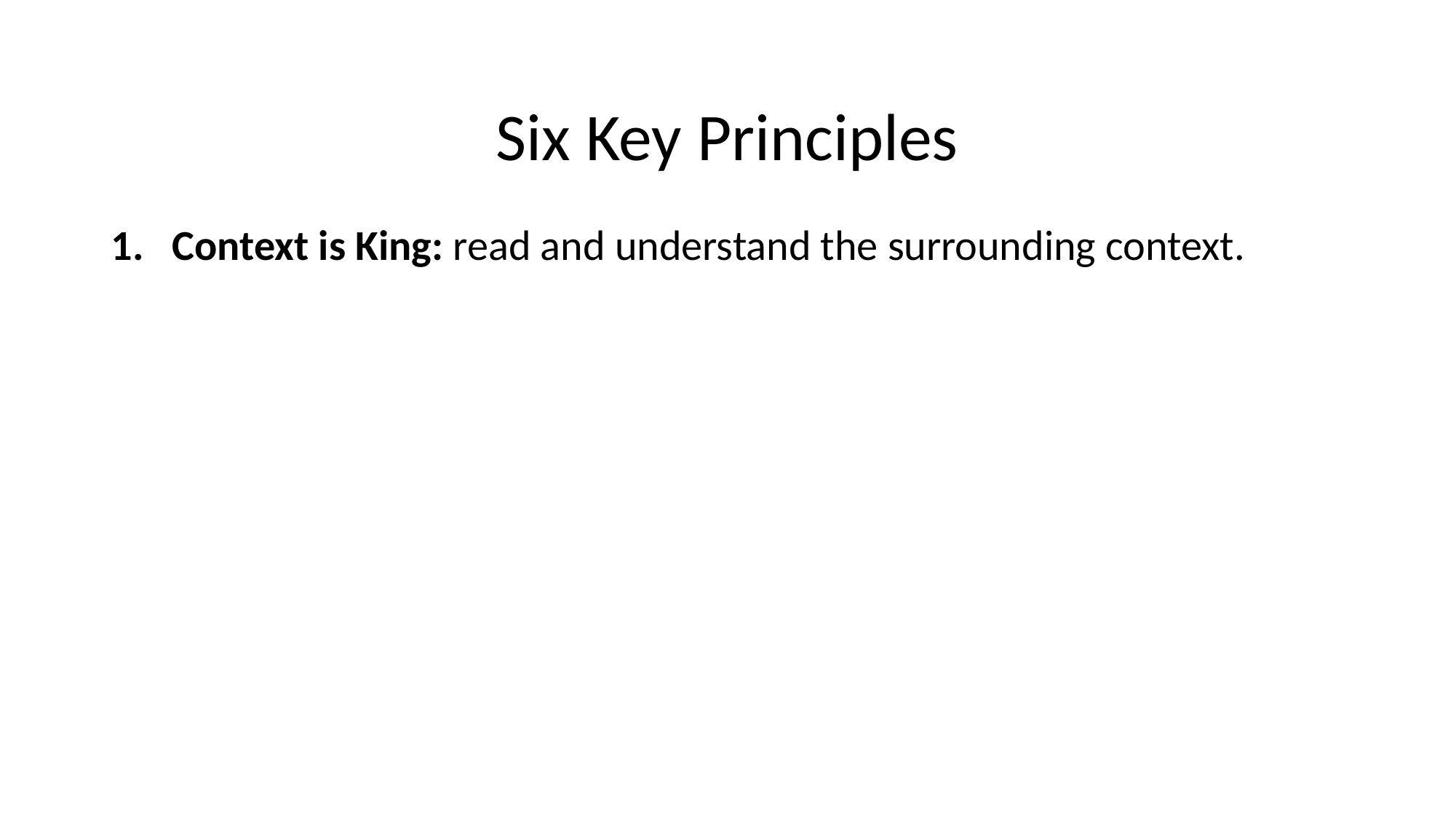

# Six Key Principles
Context is King: read and understand the surrounding context.